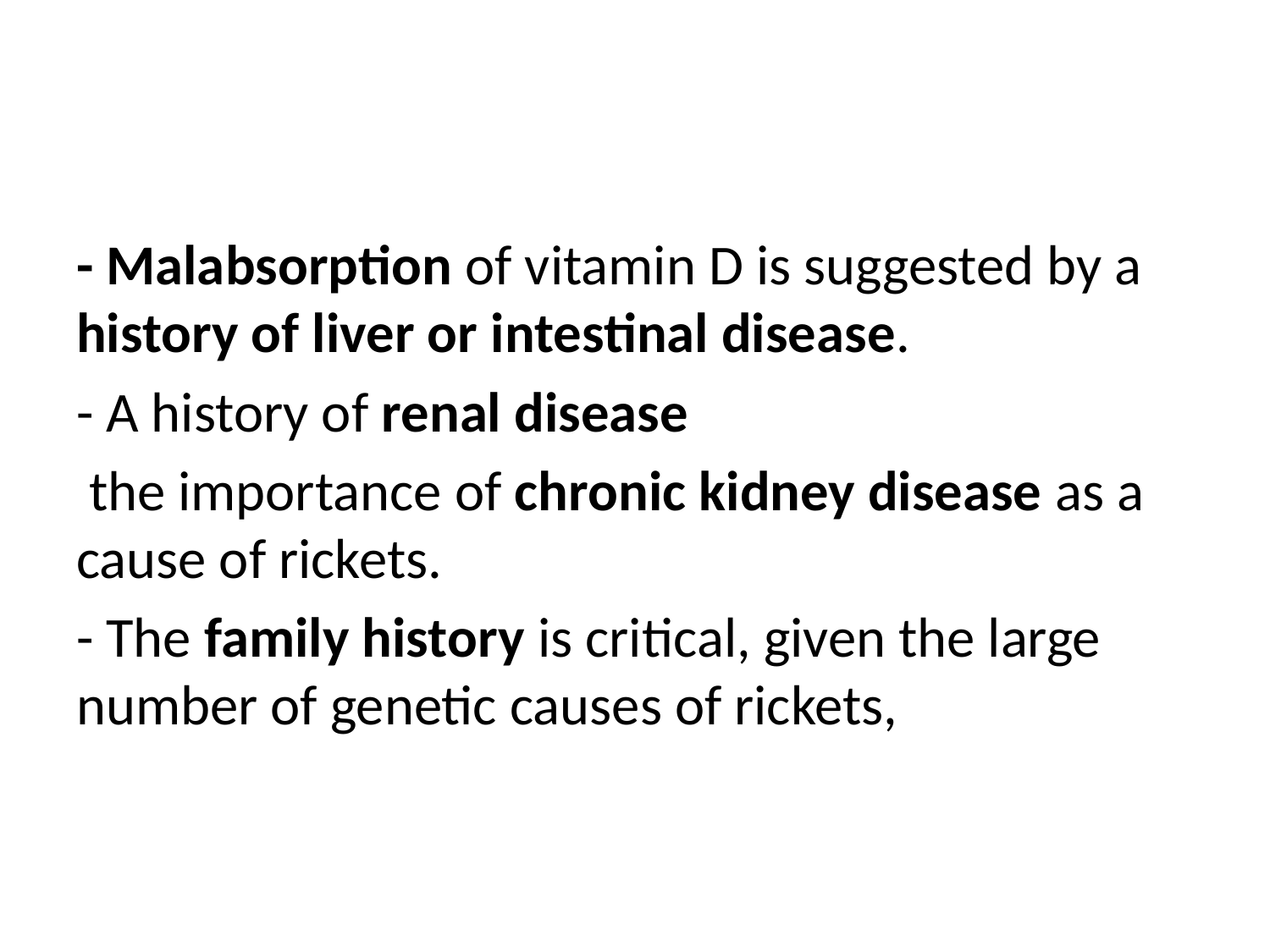

#
- Malabsorption of vitamin D is suggested by a history of liver or intestinal disease.
- A history of renal disease
 the importance of chronic kidney disease as a cause of rickets.
- The family history is critical, given the large number of genetic causes of rickets,